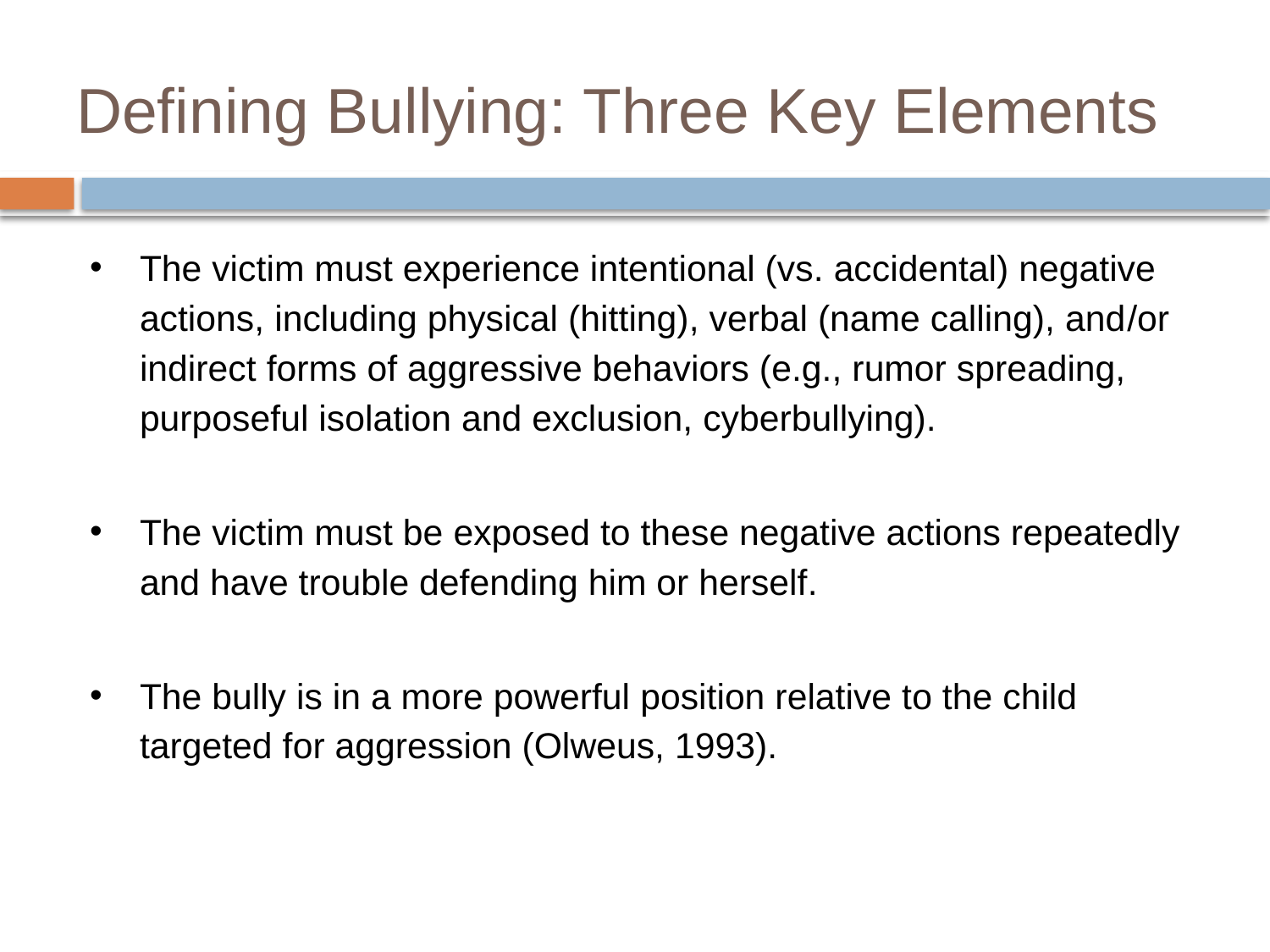

# Defining Bullying: Three Key Elements
The victim must experience intentional (vs. accidental) negative actions, including physical (hitting), verbal (name calling), and/or indirect forms of aggressive behaviors (e.g., rumor spreading, purposeful isolation and exclusion, cyberbullying).

The victim must be exposed to these negative actions repeatedly and have trouble defending him or herself.

The bully is in a more powerful position relative to the child targeted for aggression (Olweus, 1993).